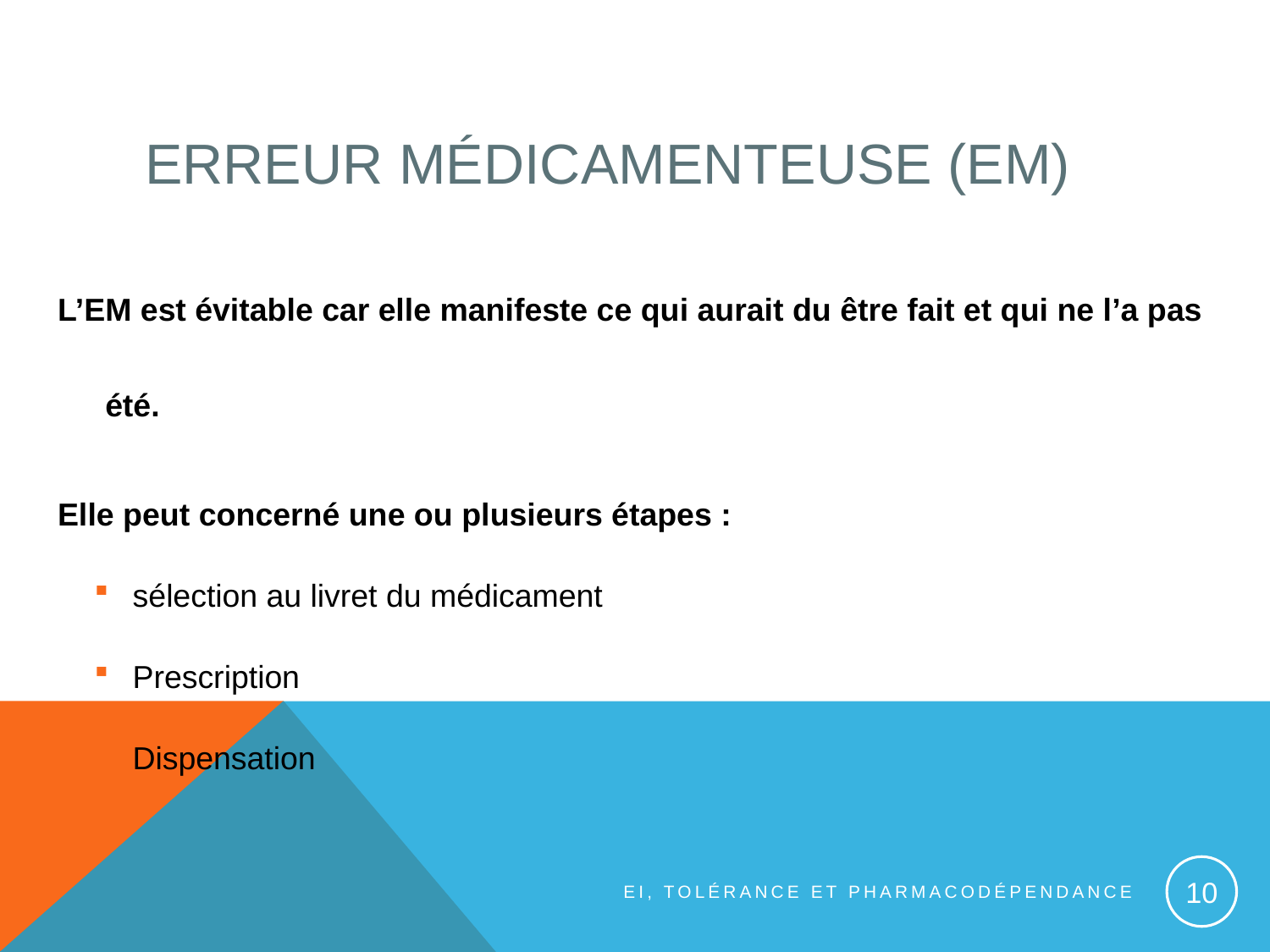

# ERREUR MÉDICAMENTEUSE (EM)
L’EM est évitable car elle manifeste ce qui aurait du être fait et qui ne l’a pas été.
Elle peut concerné une ou plusieurs étapes :
sélection au livret du médicament
Prescription
Dispensation
10
EI, tolérance et pharmacodépendance